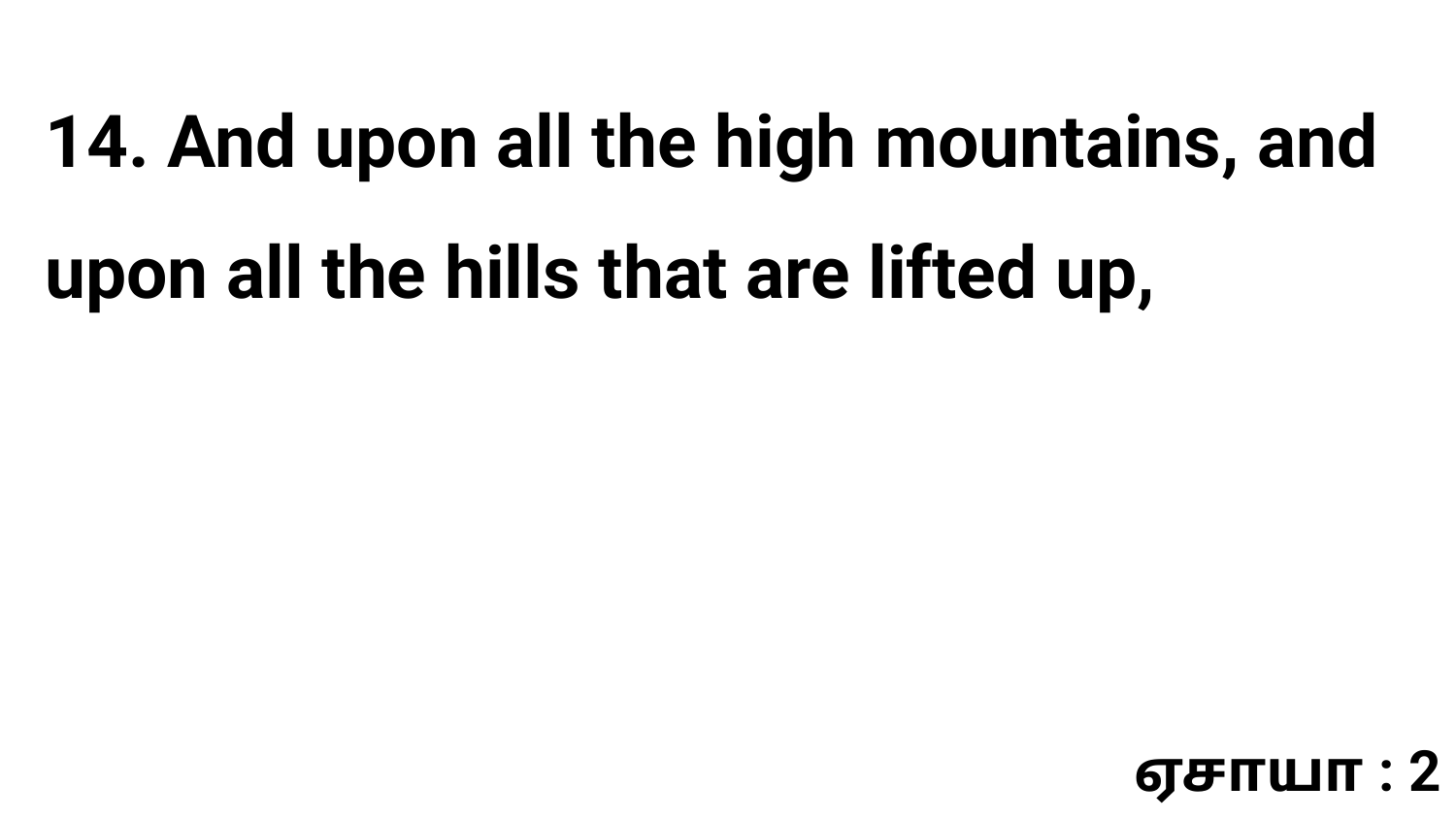

14. And upon all the high mountains, and upon all the hills that are lifted up,
ஏசாயா : 2